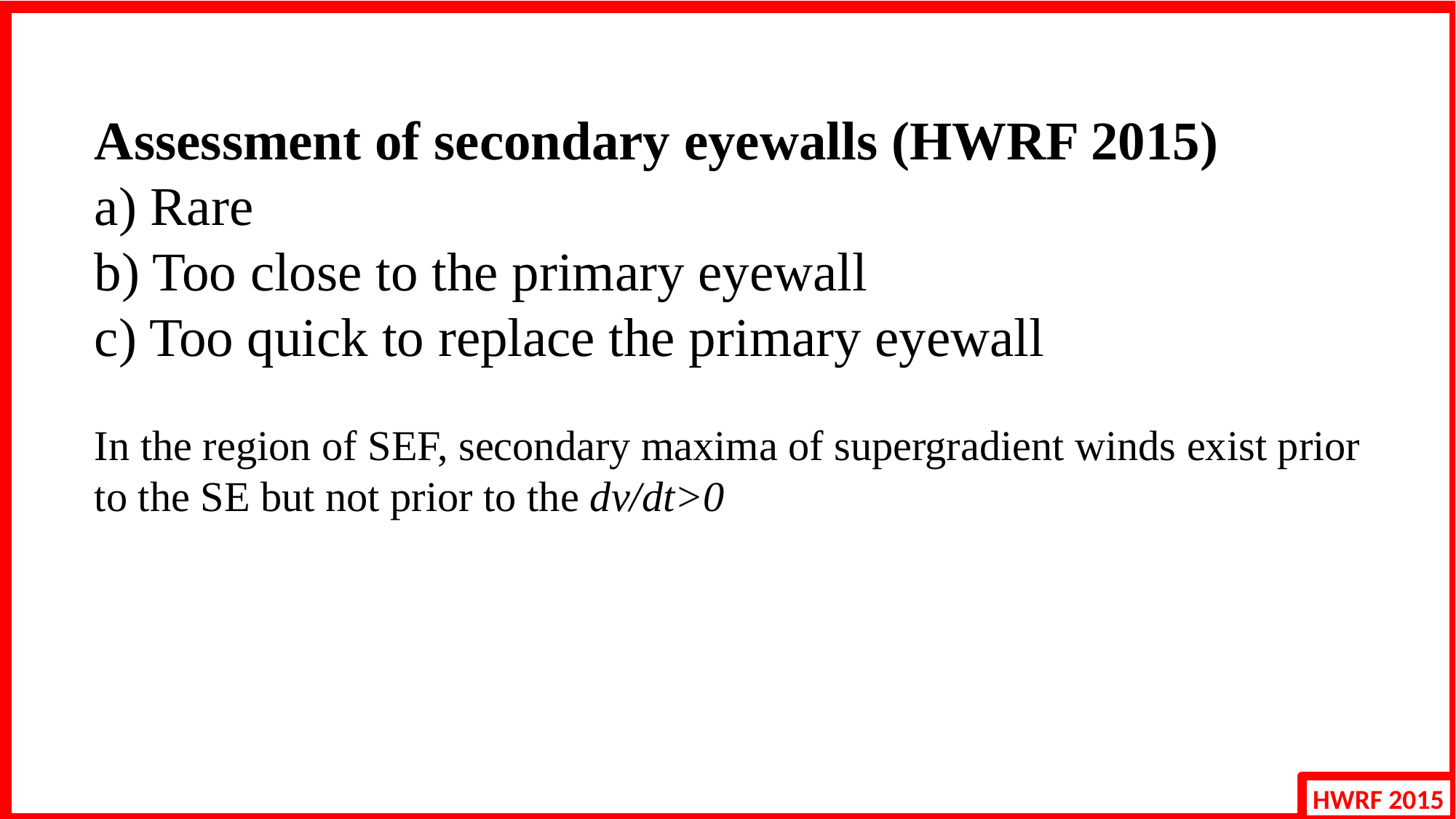

Assessment of secondary eyewalls (HWRF 2015)
a) Rare
b) Too close to the primary eyewall
c) Too quick to replace the primary eyewall

In the region of SEF, secondary maxima of supergradient winds exist prior to the SE but not prior to the dv/dt>0

4
HWRF 2015